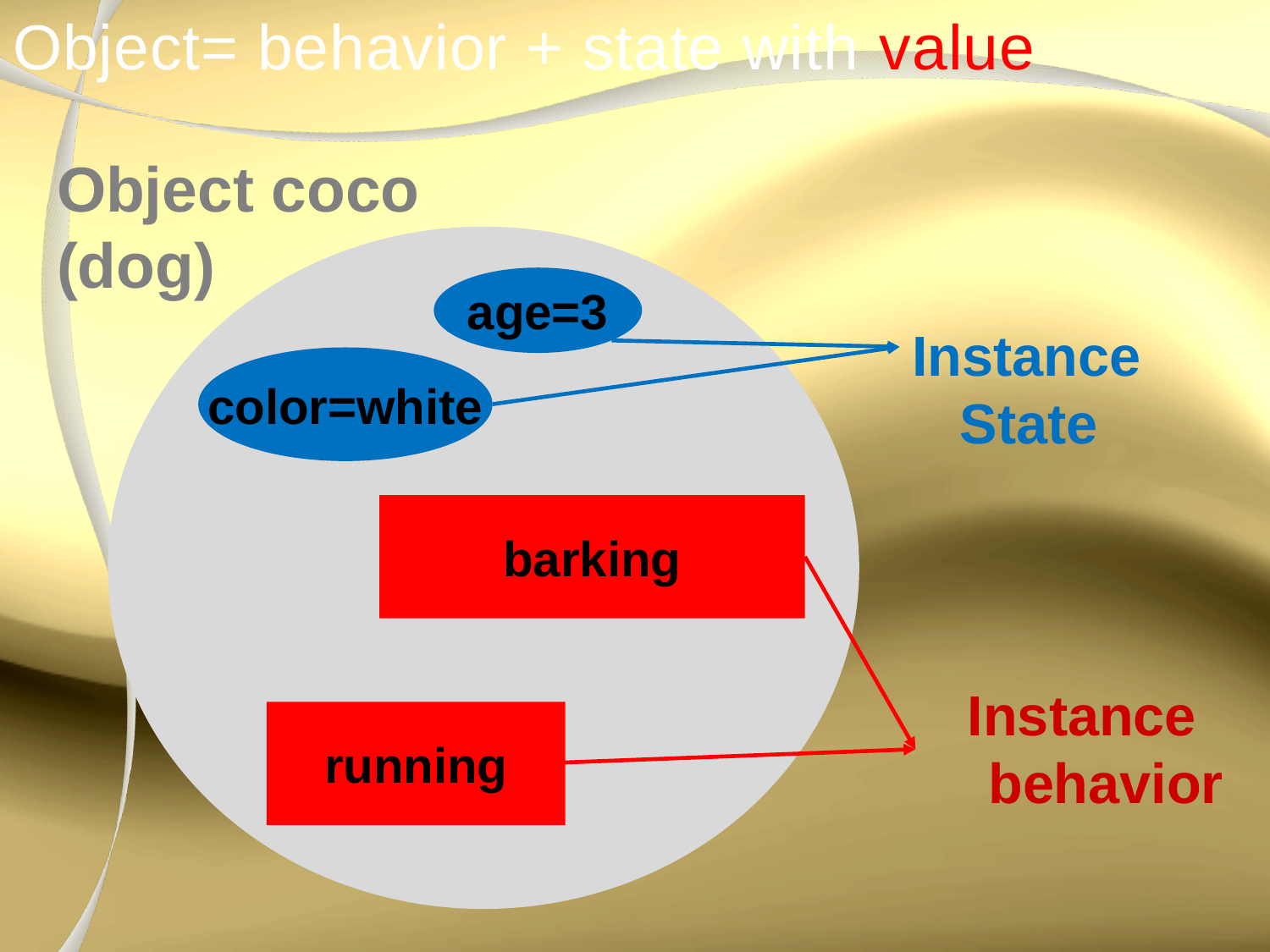

# Object= behavior + state with value
Object coco (dog)

age=3
Instance State
color=white
barking
Instance behavior
running